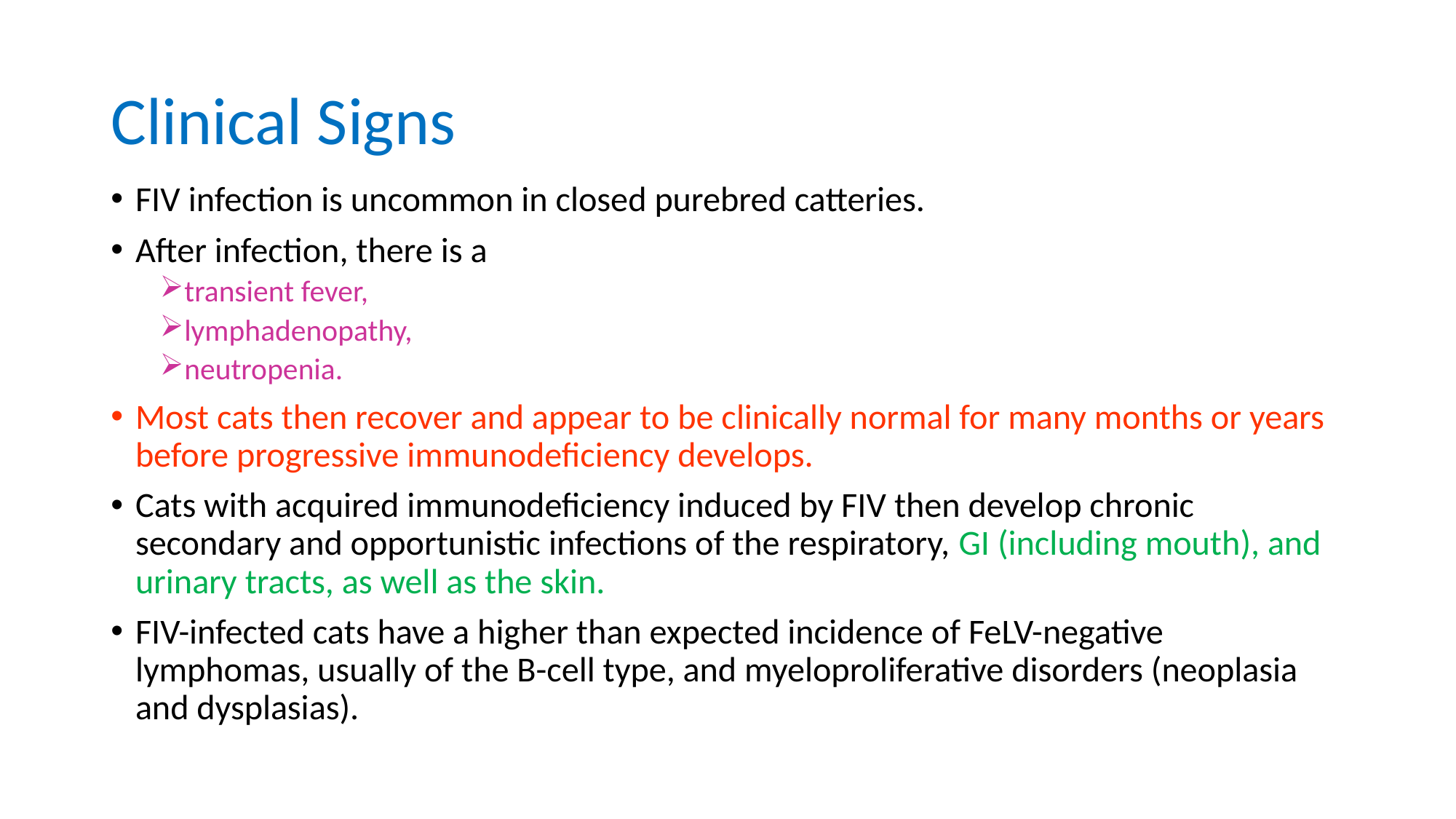

# Clinical Signs
FIV infection is uncommon in closed purebred catteries.
After infection, there is a
transient fever,
lymphadenopathy,
neutropenia.
Most cats then recover and appear to be clinically normal for many months or years before progressive immunodeficiency develops.
Cats with acquired immunodeficiency induced by FIV then develop chronic secondary and opportunistic infections of the respiratory, GI (including mouth), and urinary tracts, as well as the skin.
FIV-infected cats have a higher than expected incidence of FeLV-negative lymphomas, usually of the B-cell type, and myeloproliferative disorders (neoplasia and dysplasias).